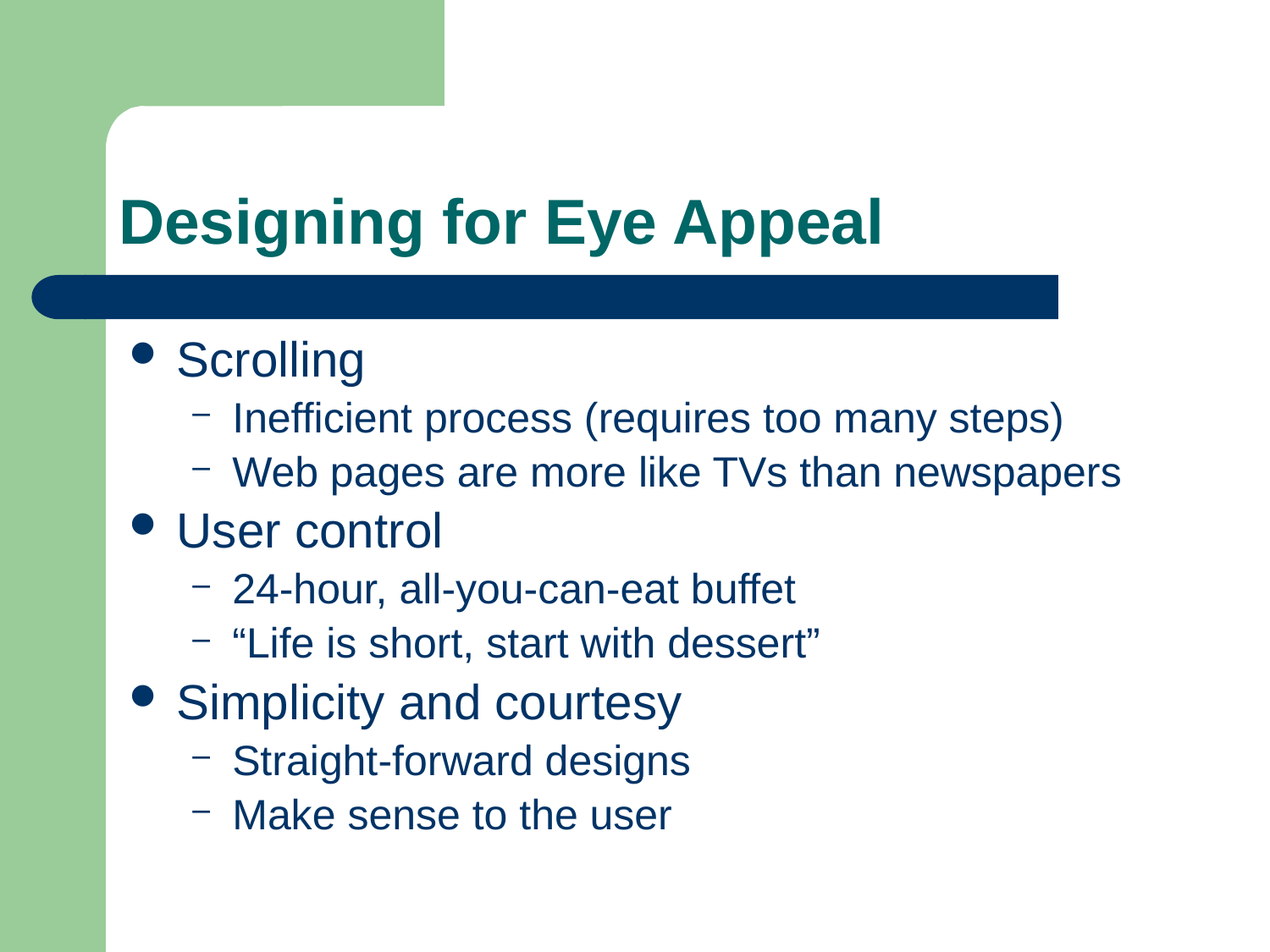

# Designing for Eye Appeal
Scrolling
Inefficient process (requires too many steps)
Web pages are more like TVs than newspapers
User control
24-hour, all-you-can-eat buffet
“Life is short, start with dessert”
Simplicity and courtesy
Straight-forward designs
Make sense to the user